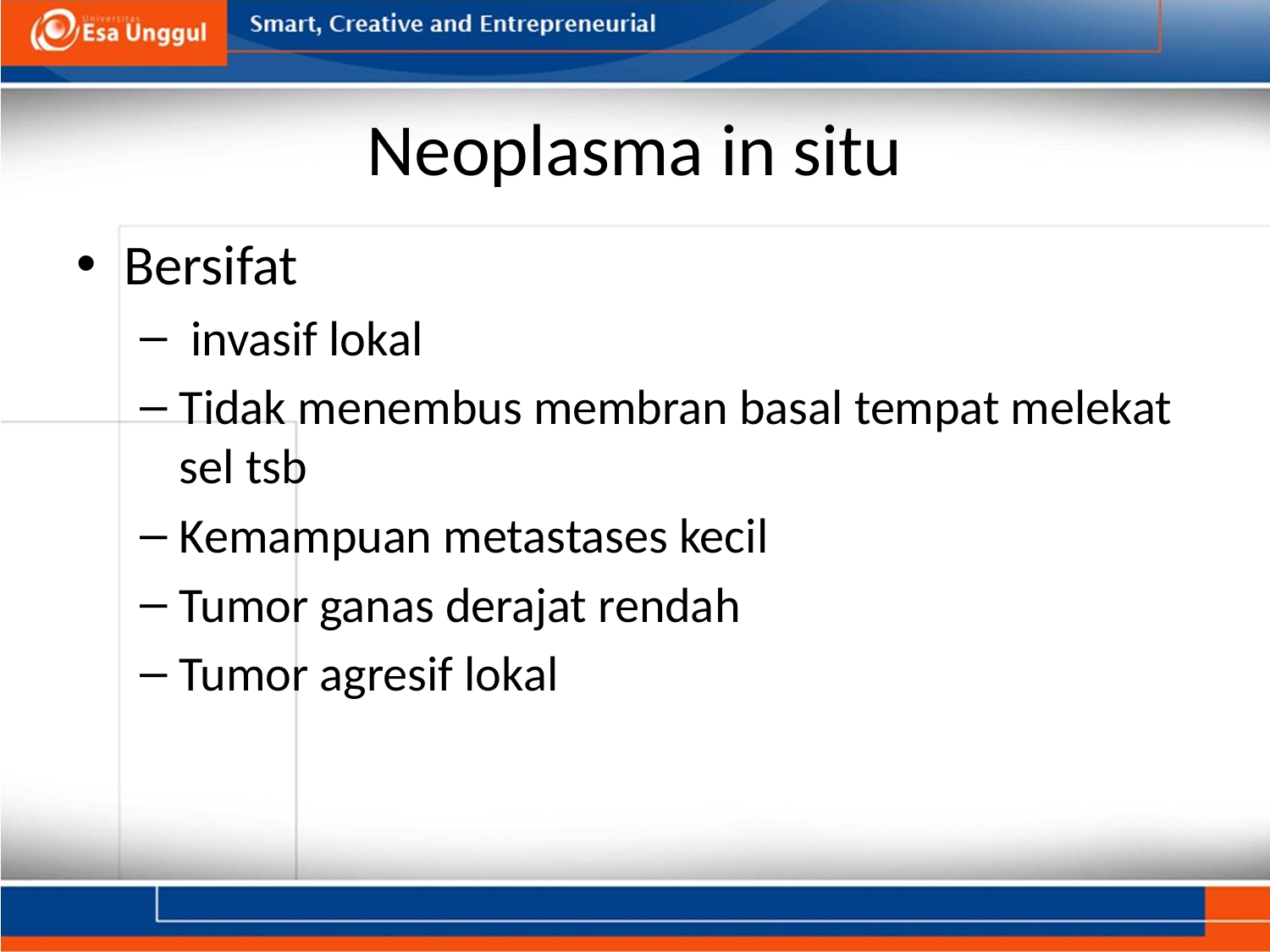

# Neoplasma in situ
Bersifat
 invasif lokal
Tidak menembus membran basal tempat melekat sel tsb
Kemampuan metastases kecil
Tumor ganas derajat rendah
Tumor agresif lokal